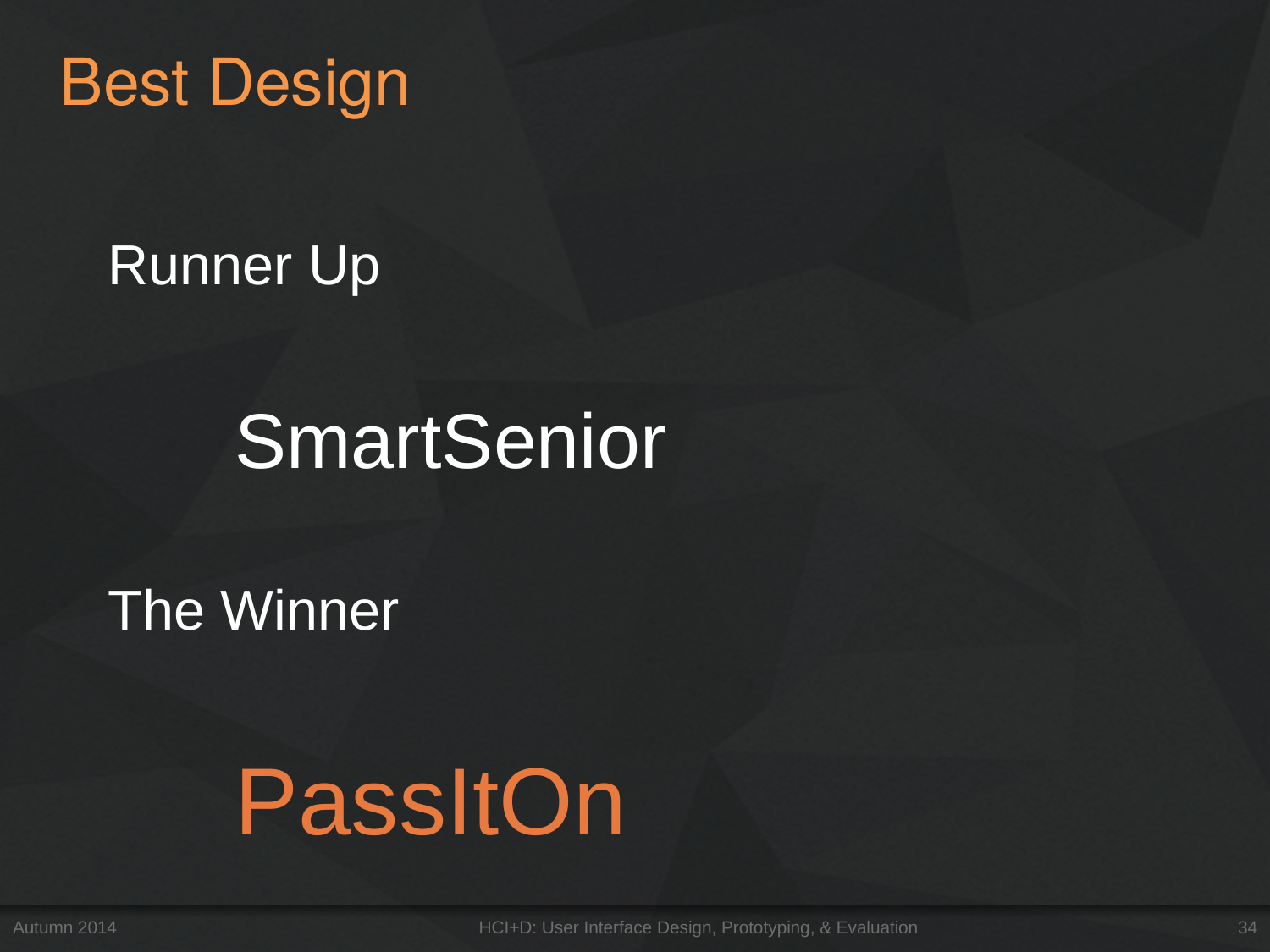

# Best Design
Runner Up

	SmartSenior

The Winner

	PassItOn

Autumn 2014
HCI+D: User Interface Design, Prototyping, & Evaluation
34